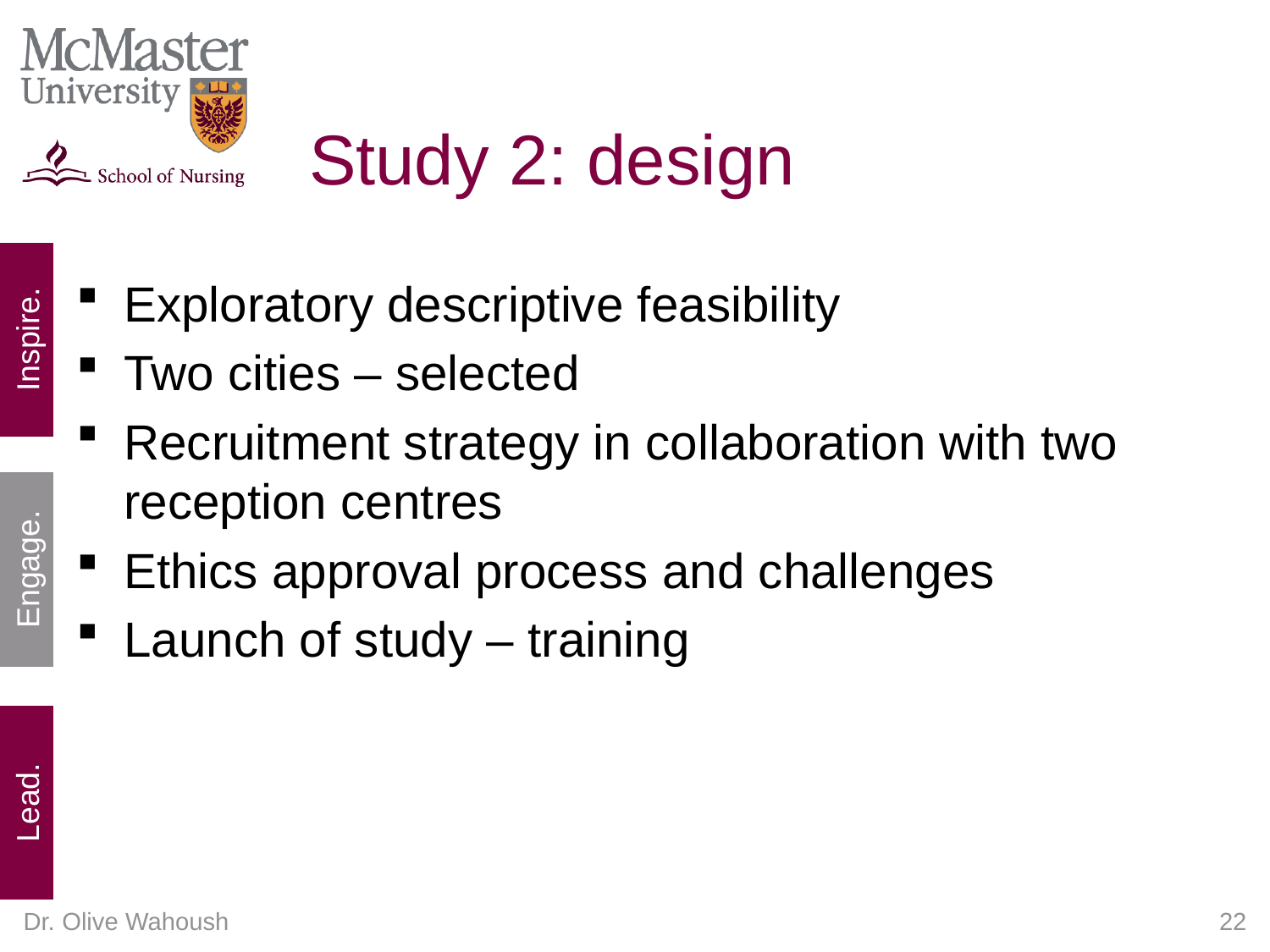

# Study 2: design
Exploratory descriptive feasibility
Two cities – selected
Recruitment strategy in collaboration with two reception centres
Ethics approval process and challenges
Launch of study – training

Dr. Olive Wahoush
22